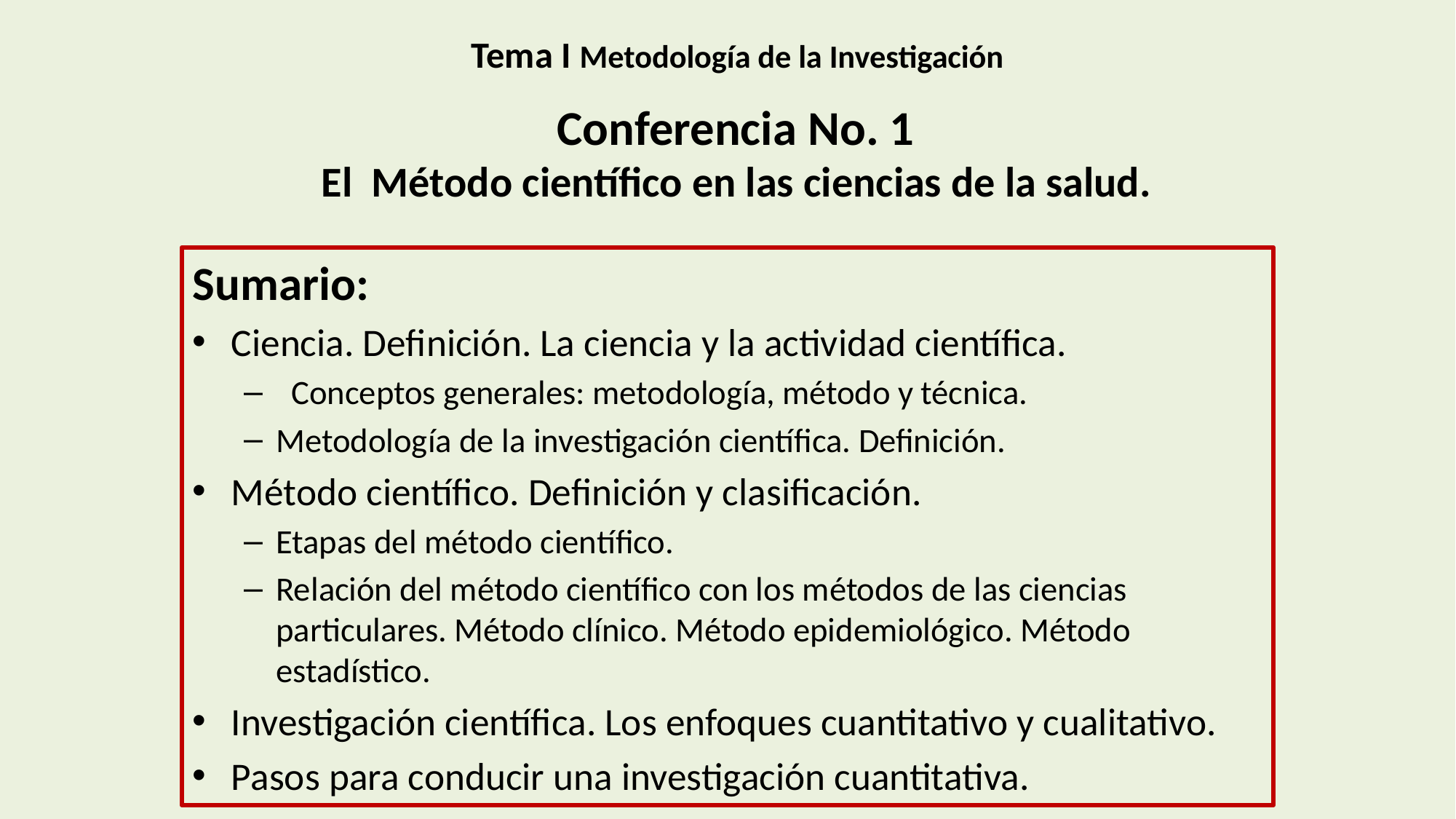

Tema I Metodología de la Investigación
# Conferencia No. 1 El  Método científico en las ciencias de la salud.
Sumario:
Ciencia. Definición. La ciencia y la actividad científica.
  Conceptos generales: metodología, método y técnica.
Metodología de la investigación científica. Definición.
Método científico. Definición y clasificación.
Etapas del método científico.
Relación del método científico con los métodos de las ciencias particulares. Método clínico. Método epidemiológico. Método estadístico.
Investigación científica. Los enfoques cuantitativo y cualitativo.
Pasos para conducir una investigación cuantitativa.